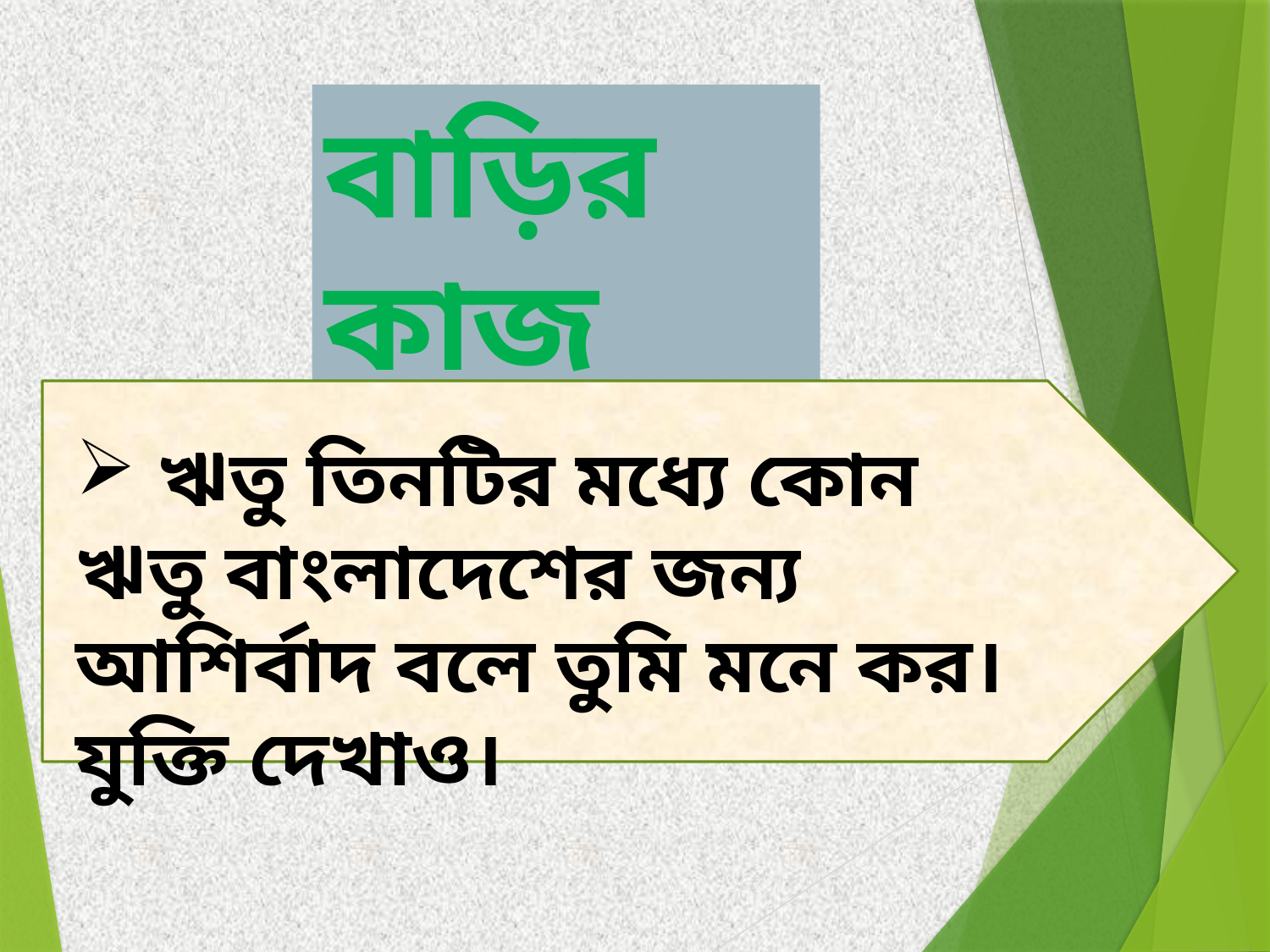

বাড়ির কাজ

 ঋতু তিনটির মধ্যে কোন ঋতু বাংলাদেশের জন্য আশির্বাদ বলে তুমি মনে কর। যুক্তি দেখাও।